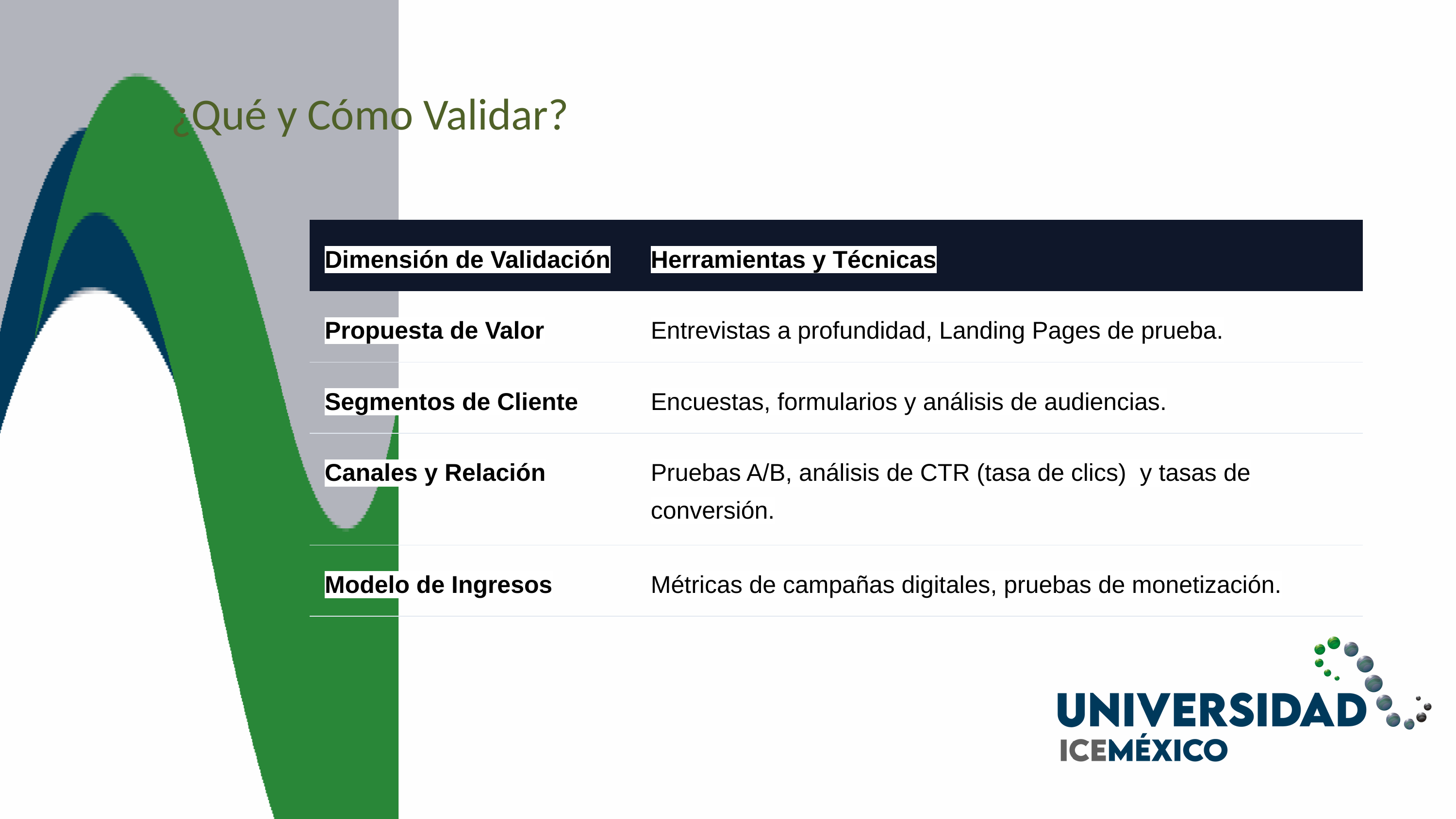

¿Qué y Cómo Validar?

| Dimensión de Validación | Herramientas y Técnicas |
| --- | --- |
| Propuesta de Valor | Entrevistas a profundidad, Landing Pages de prueba. |
| Segmentos de Cliente | Encuestas, formularios y análisis de audiencias. |
| Canales y Relación | Pruebas A/B, análisis de CTR (tasa de clics) y tasas de conversión. |
| Modelo de Ingresos | Métricas de campañas digitales, pruebas de monetización. |